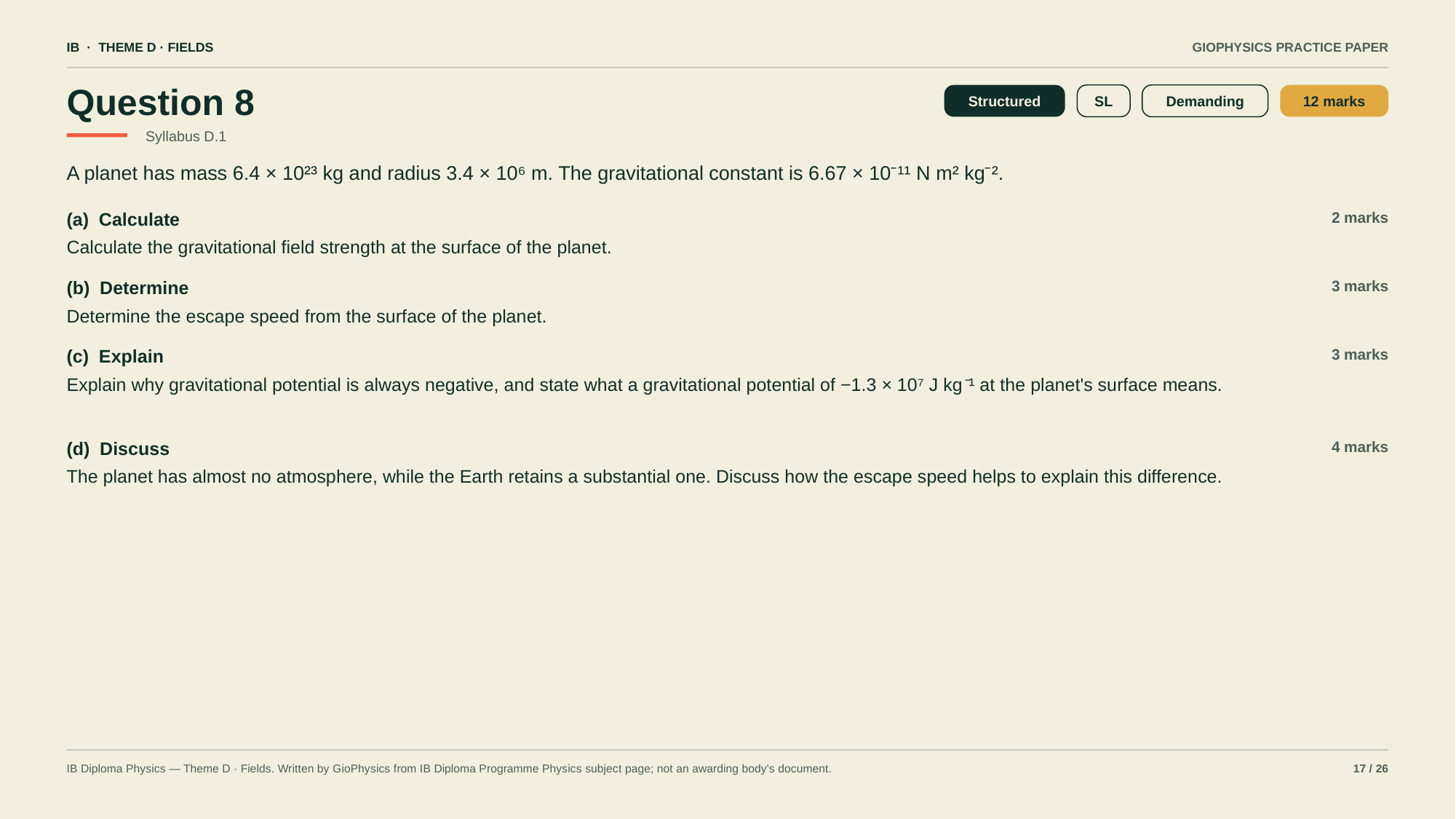

IB  ·  THEME D · FIELDS
GIOPHYSICS PRACTICE PAPER

Question 8

Structured

SL

Demanding

12 marks
Syllabus D.1

A planet has mass 6.4 × 10²³ kg and radius 3.4 × 10⁶ m. The gravitational constant is 6.67 × 10⁻¹¹ N m² kg⁻².
(a)  Calculate
2 marks
Calculate the gravitational field strength at the surface of the planet.
(b)  Determine
3 marks
Determine the escape speed from the surface of the planet.
(c)  Explain
3 marks
Explain why gravitational potential is always negative, and state what a gravitational potential of −1.3 × 10⁷ J kg⁻¹ at the planet's surface means.
(d)  Discuss
4 marks
The planet has almost no atmosphere, while the Earth retains a substantial one. Discuss how the escape speed helps to explain this difference.

IB Diploma Physics — Theme D · Fields. Written by GioPhysics from IB Diploma Programme Physics subject page; not an awarding body's document.
17 / 26